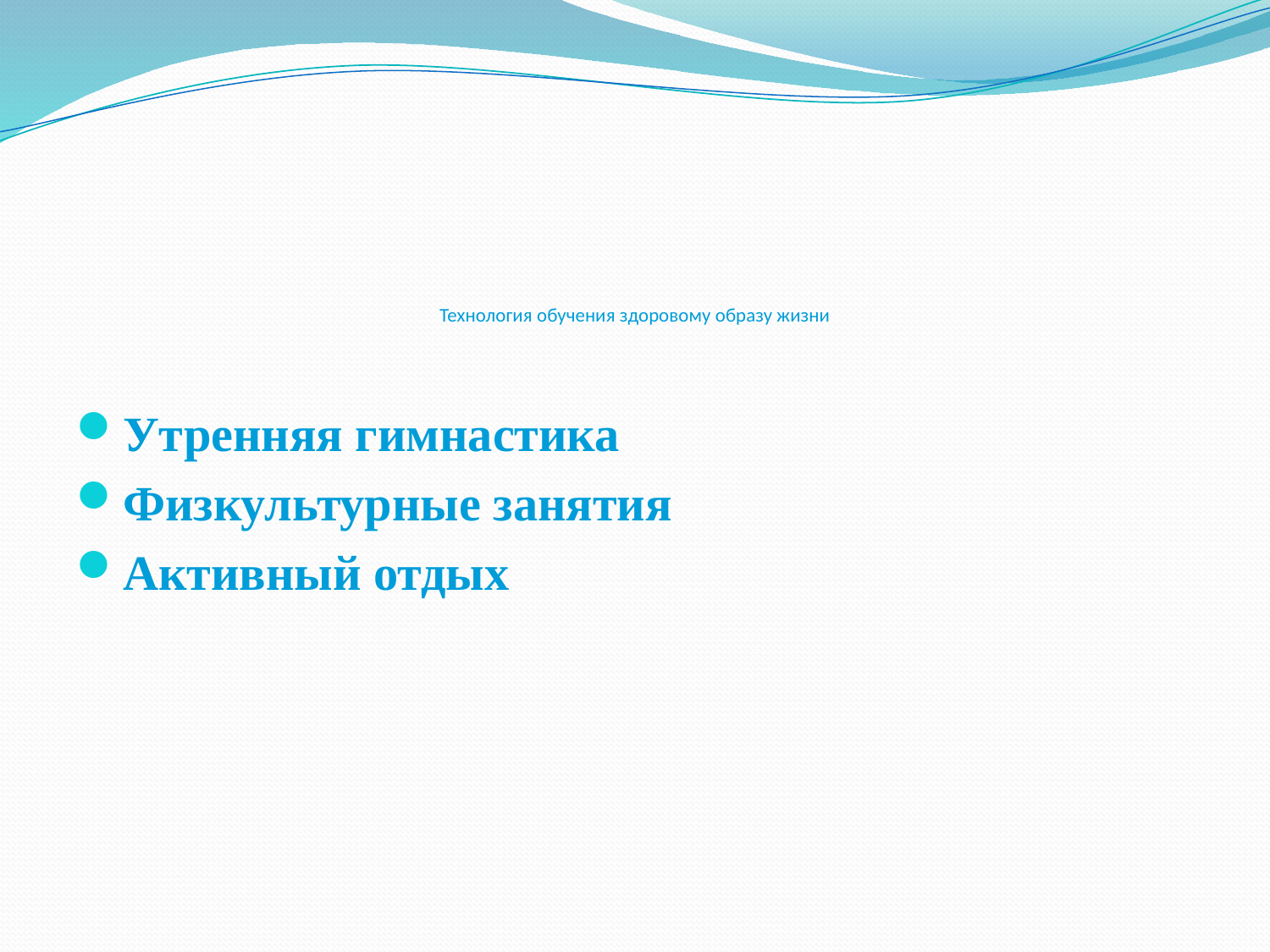

# Технология обучения здоровому образу жизни
Утренняя гимнастика
Физкультурные занятия
Активный отдых